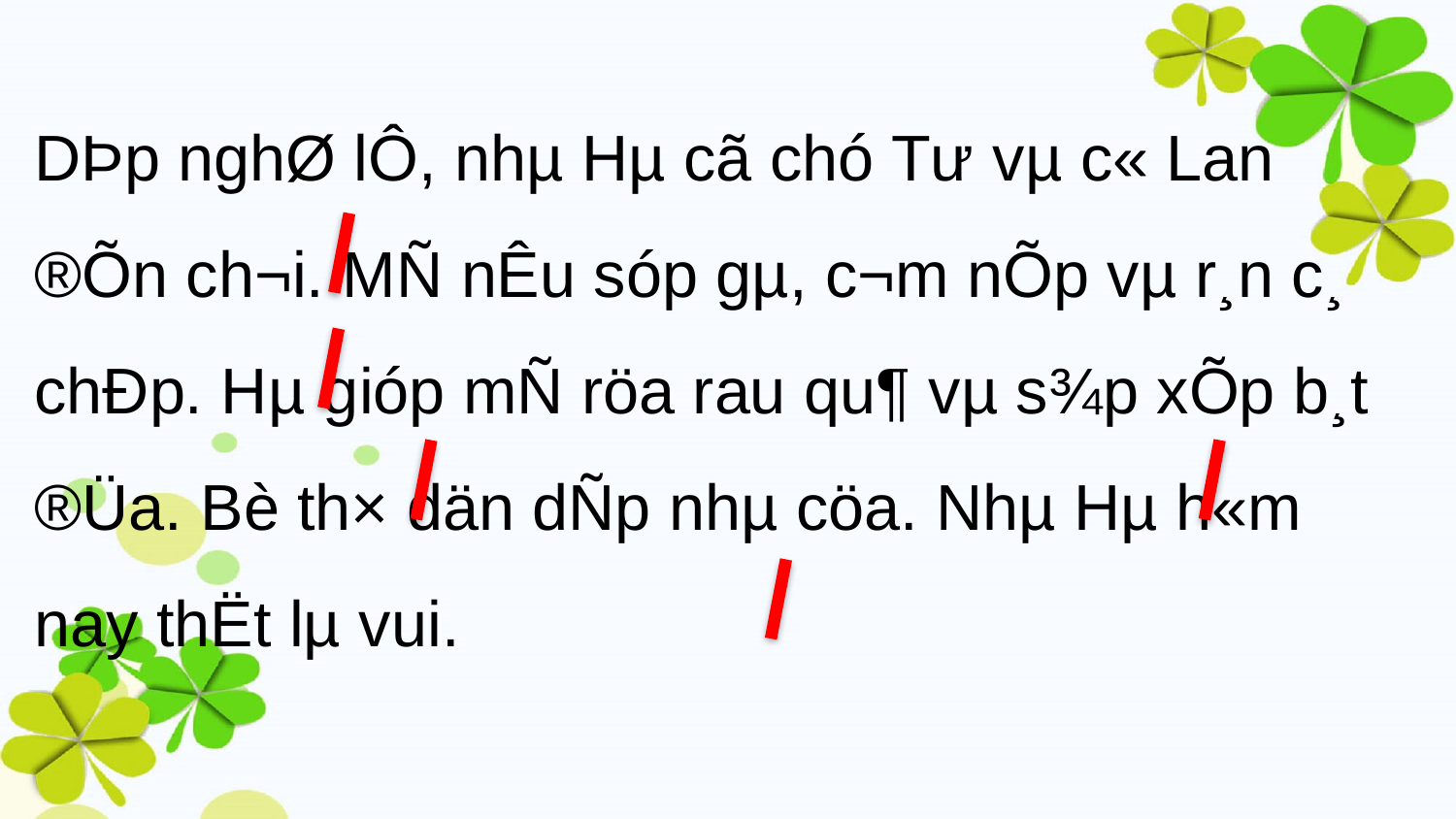

DÞp nghØ lÔ, nhµ Hµ cã chó Tư­ vµ c« Lan ®Õn ch¬i. MÑ nÊu sóp gµ, c¬m nÕp vµ r¸n c¸ chÐp. Hµ gióp mÑ röa rau qu¶ vµ s¾p xÕp b¸t ®Üa. Bè th× dän dÑp nhµ cöa. Nhµ Hµ h«m nay thËt lµ vui.